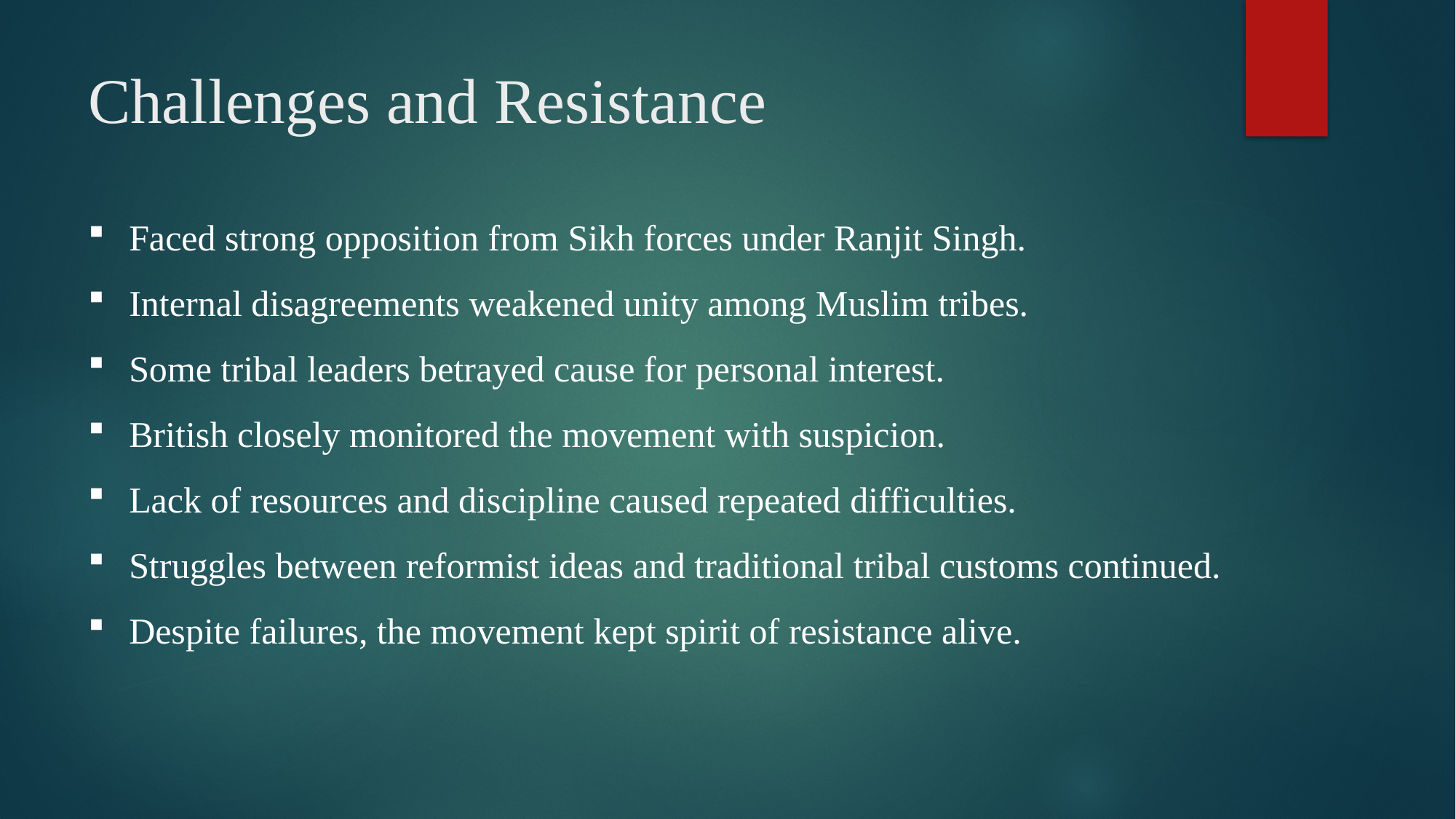

# Challenges and Resistance
Faced strong opposition from Sikh forces under Ranjit Singh.
Internal disagreements weakened unity among Muslim tribes.
Some tribal leaders betrayed cause for personal interest.
British closely monitored the movement with suspicion.
Lack of resources and discipline caused repeated difficulties.
Struggles between reformist ideas and traditional tribal customs continued.
Despite failures, the movement kept spirit of resistance alive.